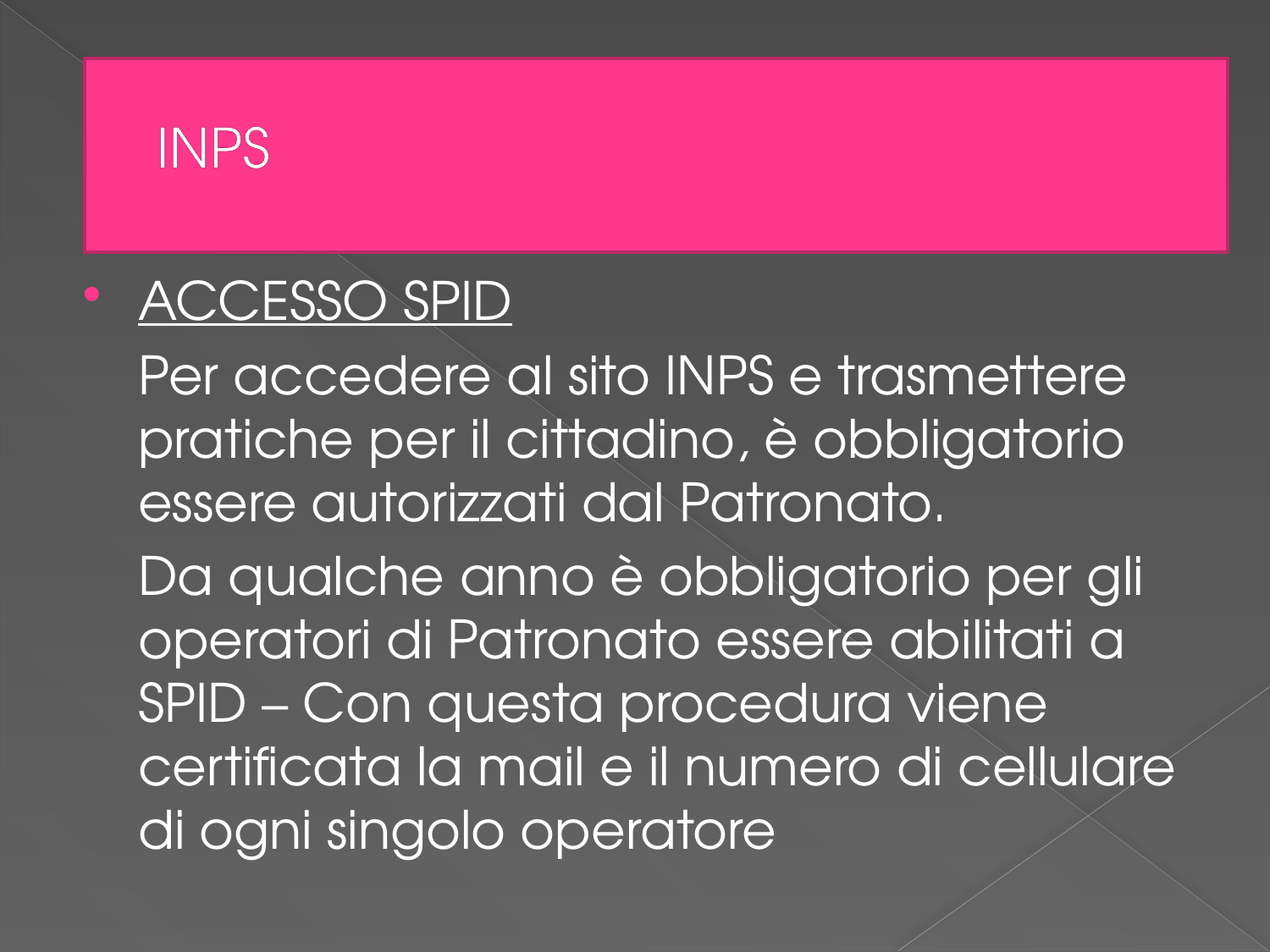

# INPS
INPS
ACCESSO SPID
	Per accedere al sito INPS e trasmettere pratiche per il cittadino, è obbligatorio essere autorizzati dal Patronato.
	Da qualche anno è obbligatorio per gli operatori di Patronato essere abilitati a SPID – Con questa procedura viene certificata la mail e il numero di cellulare di ogni singolo operatore